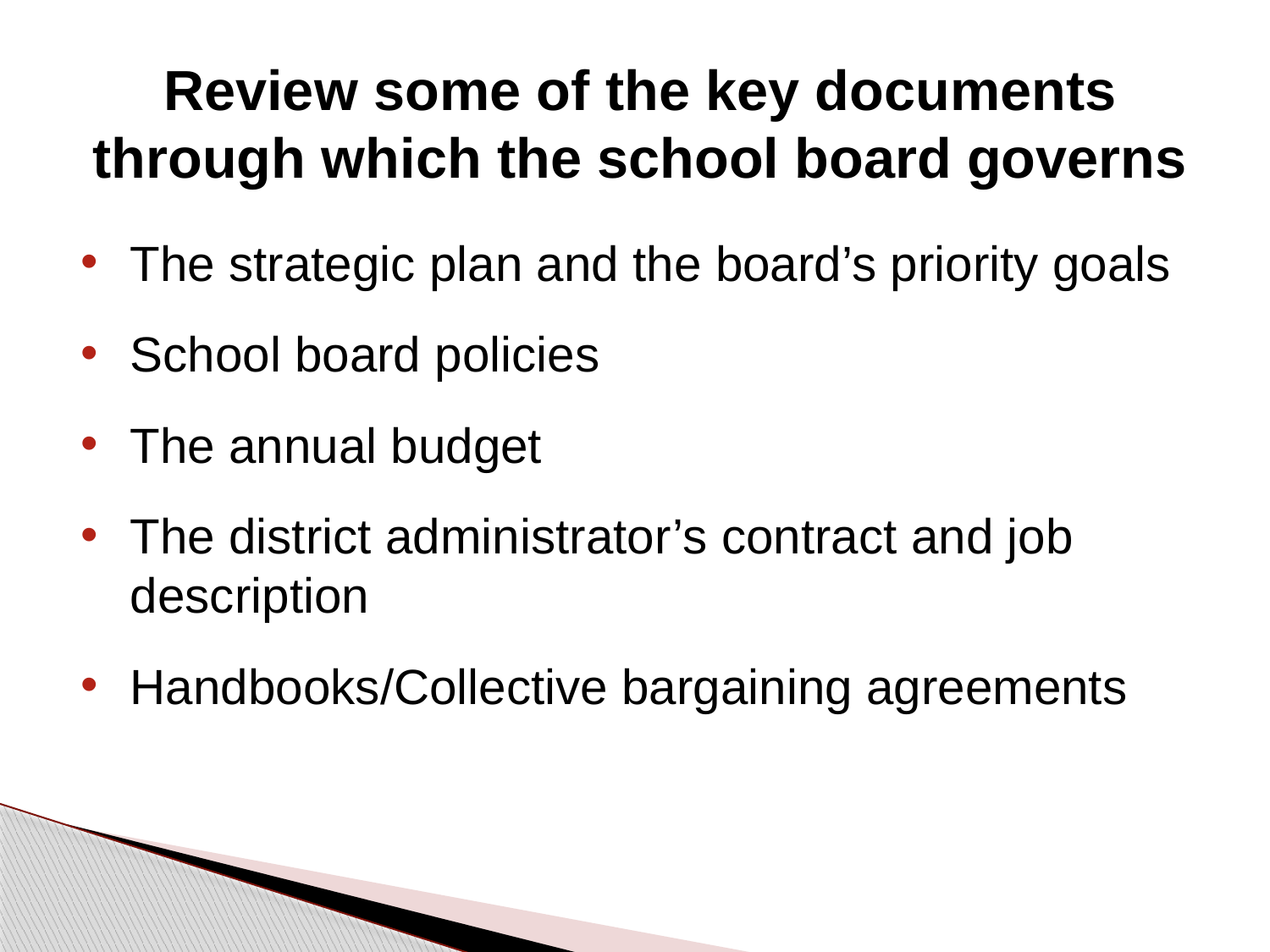

# Review some of the key documents through which the school board governs
The strategic plan and the board’s priority goals
School board policies
The annual budget
The district administrator’s contract and job description
Handbooks/Collective bargaining agreements